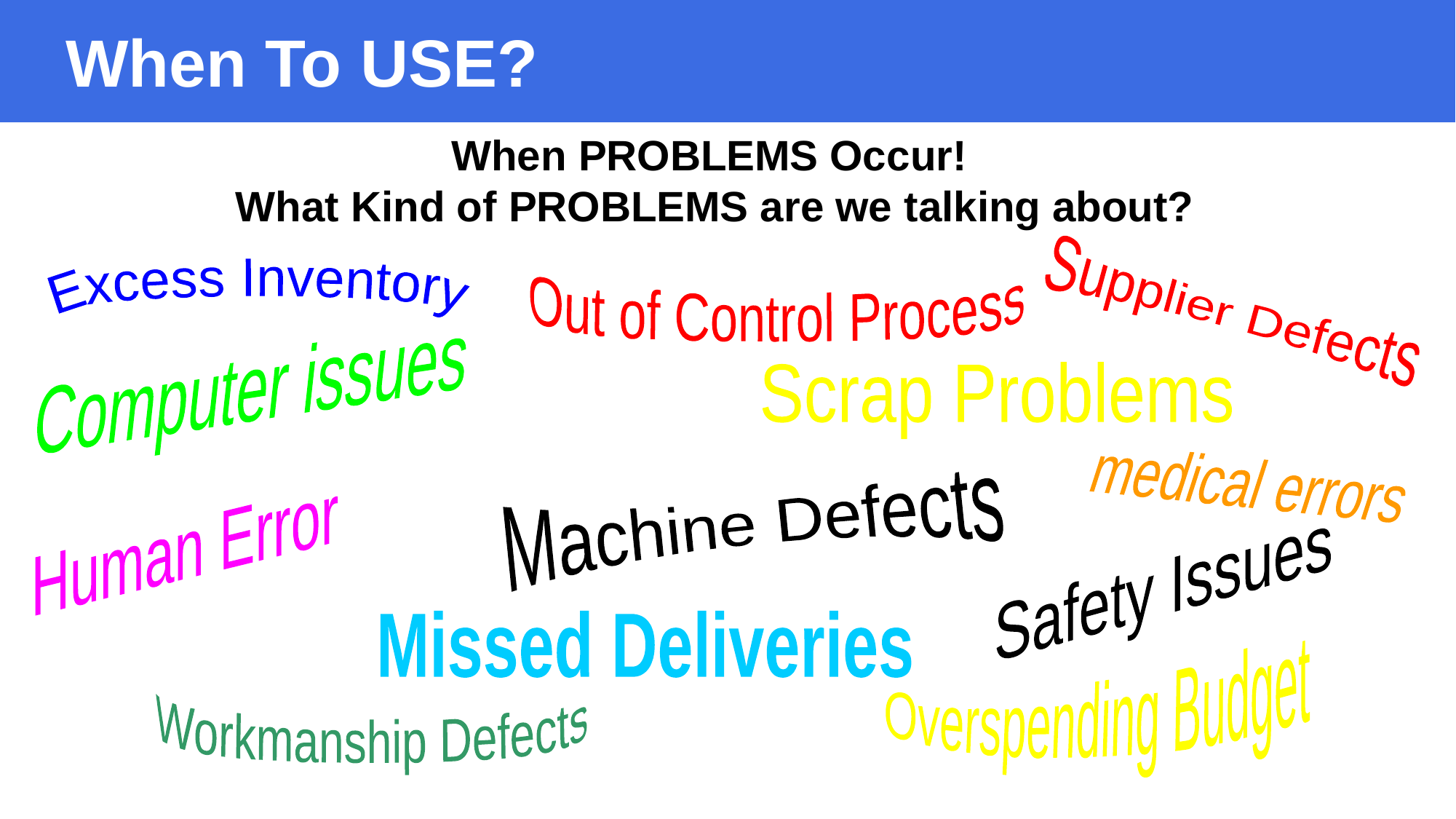

# When To USE?
When PROBLEMS Occur!
What Kind of PROBLEMS are we talking about?
Out of Control Process
Supplier Defects
Excess Inventory
Computer issues
Scrap Problems
Audit Finding
medical errors
Machine Defects
Human Error
Safety Issues
Missed Deliveries
Overspending Budget
Workmanship Defects